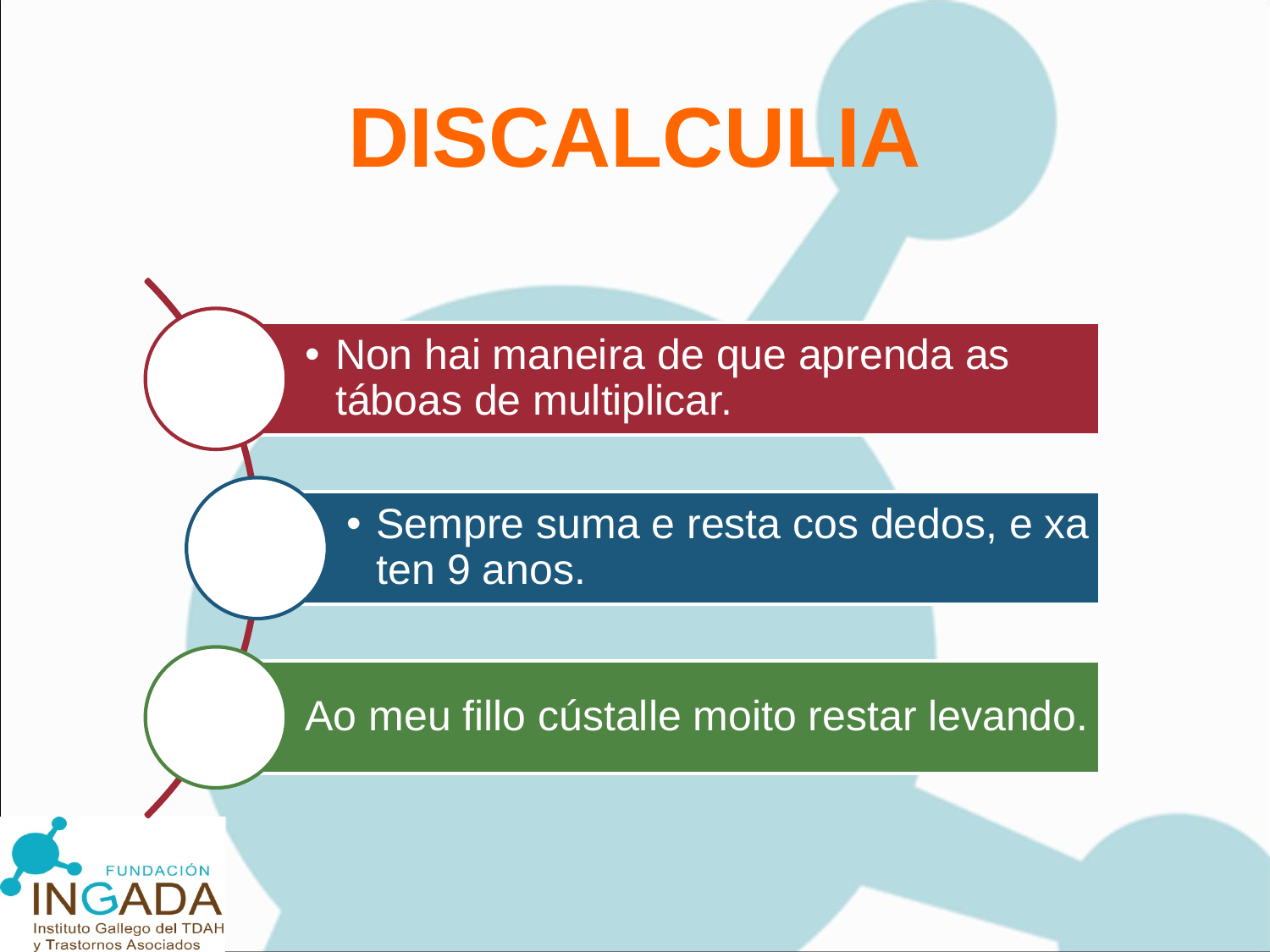

DISCALCULIA
Non hai maneira de que aprenda as táboas de multiplicar.
Sempre suma e resta cos dedos, e xa ten 9 anos.
Ao meu fillo cústalle moito restar levando.